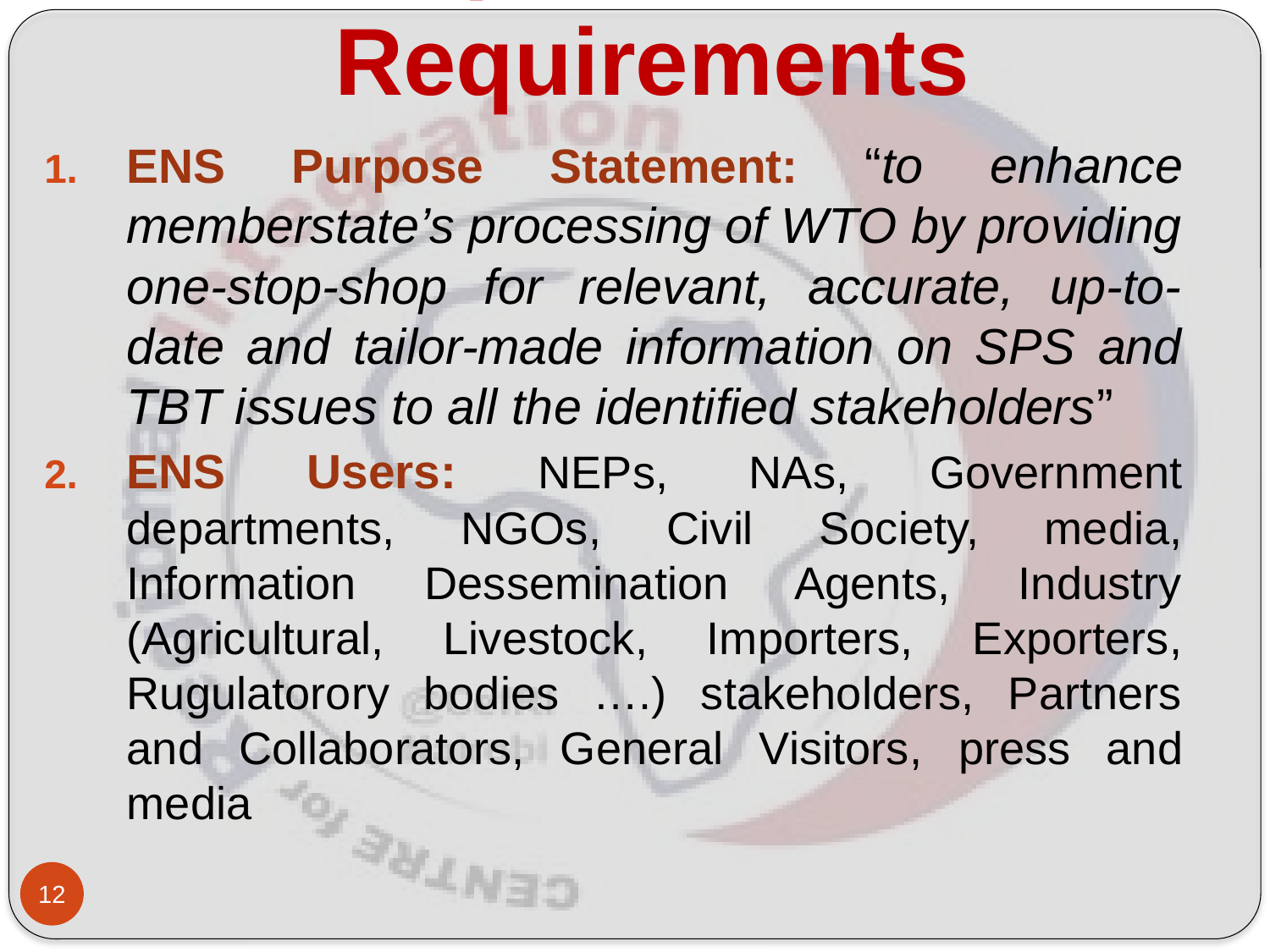

# Proposed ENS: Requirements
ENS Purpose Statement: “to enhance memberstate’s processing of WTO by providing one-stop-shop for relevant, accurate, up-to-date and tailor-made information on SPS and TBT issues to all the identified stakeholders”
ENS Users: NEPs, NAs, Government departments, NGOs, Civil Society, media, Information Dessemination Agents, Industry (Agricultural, Livestock, Importers, Exporters, Rugulatorory bodies ….) stakeholders, Partners and Collaborators, General Visitors, press and media
12